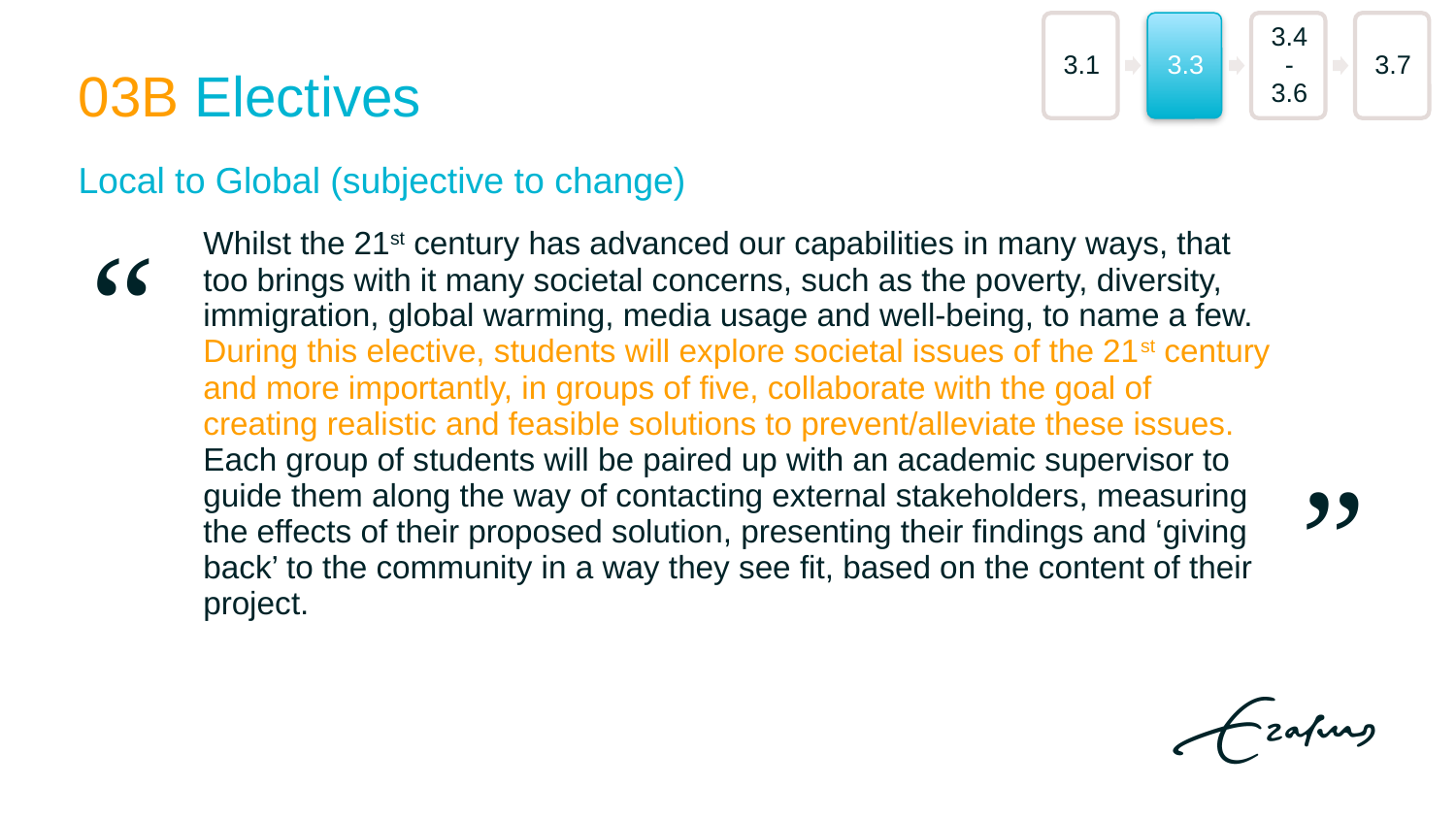

3.1

3.3

3.4 - 3.6

3.7
# 03B Electives
Local to Global (subjective to change)

| “ | Whilst the 21st century has advanced our capabilities in many ways, that too brings with it many societal concerns, such as the poverty, diversity, immigration, global warming, media usage and well-being, to name a few. During this elective, students will explore societal issues of the 21st century and more importantly, in groups of five, collaborate with the goal of creating realistic and feasible solutions to prevent/alleviate these issues. Each group of students will be paired up with an academic supervisor to guide them along the way of contacting external stakeholders, measuring the effects of their proposed solution, presenting their findings and ‘giving back’ to the community in a way they see fit, based on the content of their project. | ” |
| --- | --- | --- |